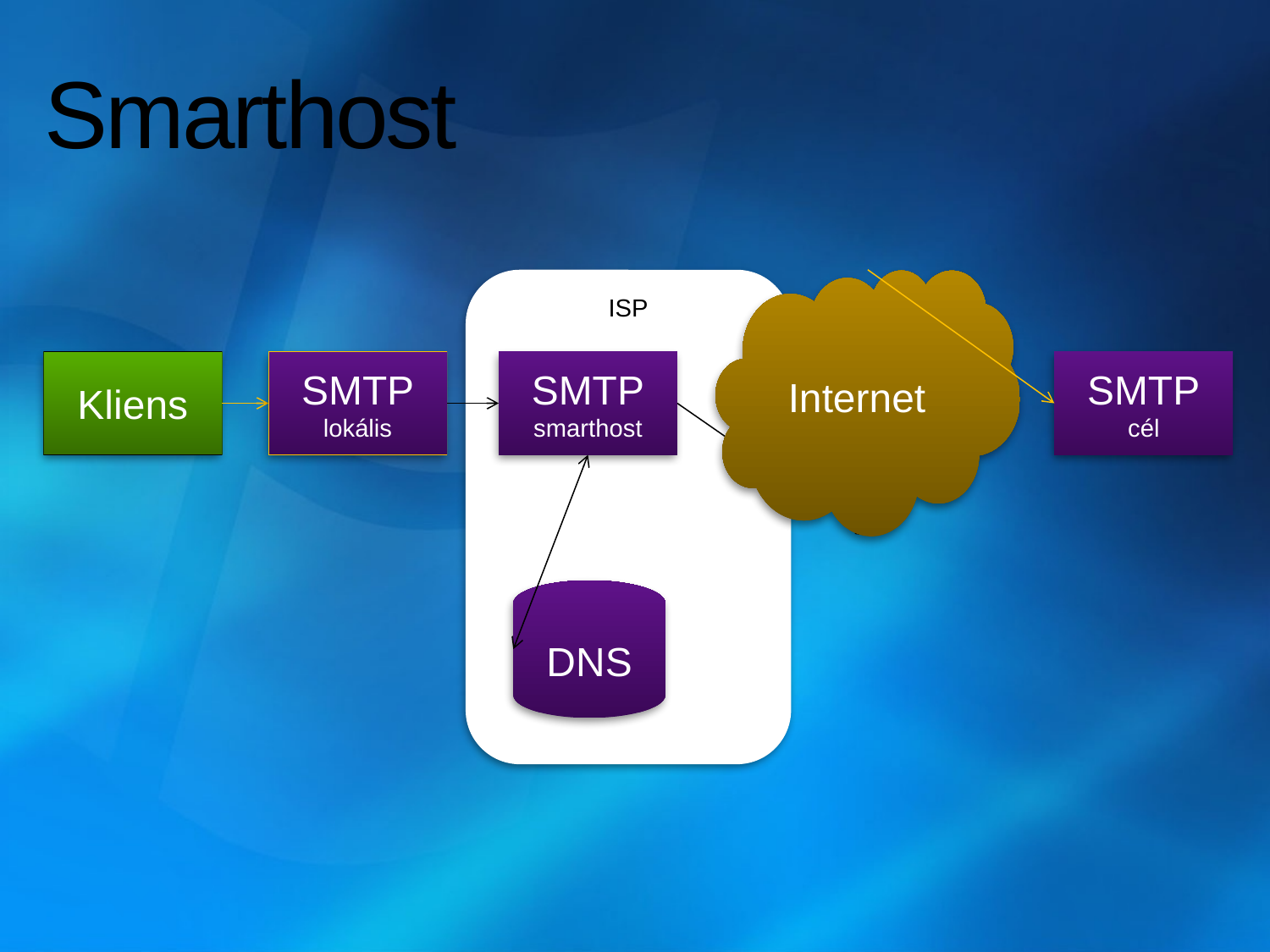

# Smarthost
ISP
Internet
Kliens
SMTP
lokális
SMTP
smarthost
SMTP
cél
DNS